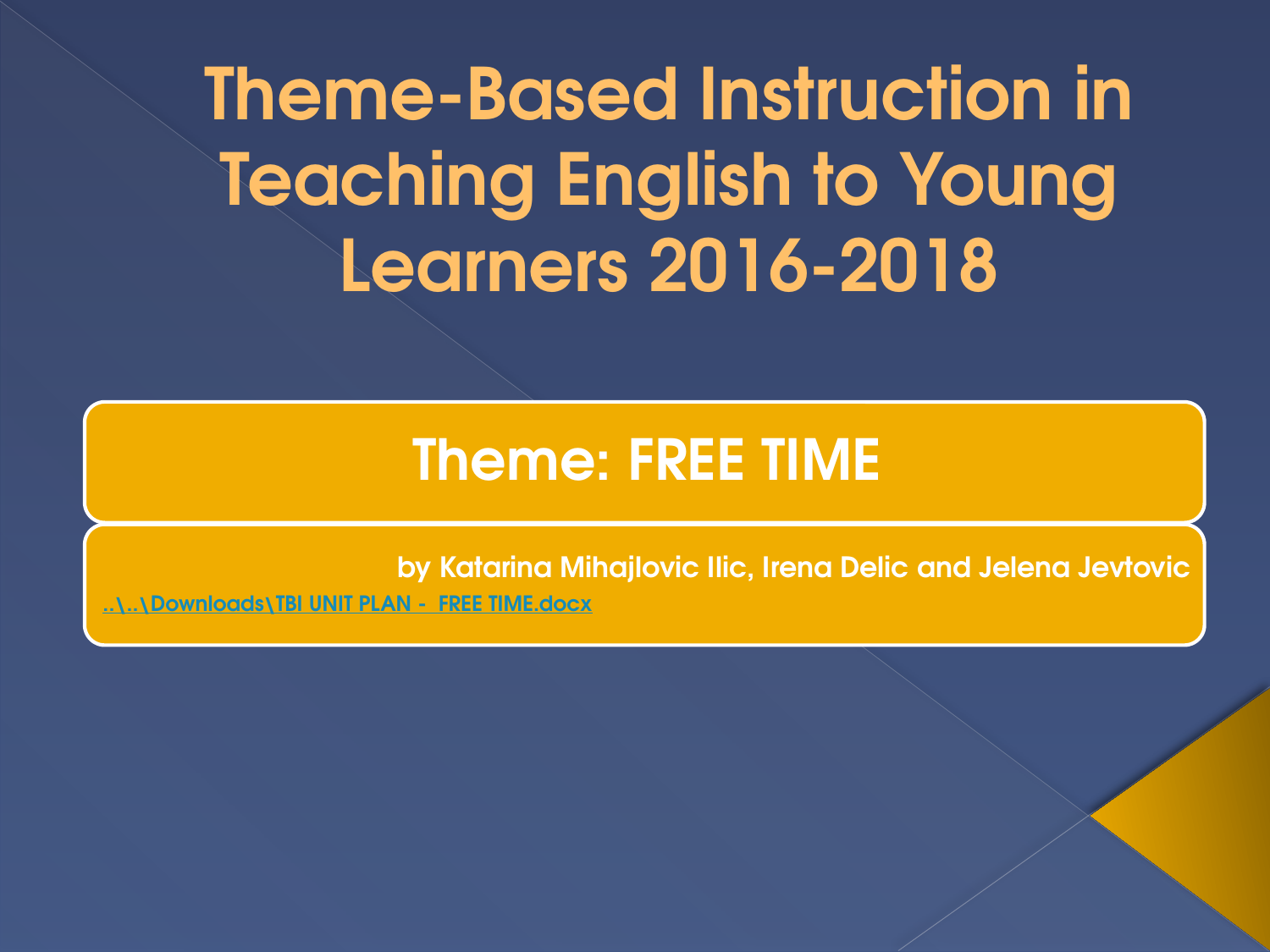

# Theme-Based Instruction in Teaching English to Young Learners 2016-2018
Theme: FREE TIME

   by Katarina Mihajlovic Ilic, Irena Delic and Jelena Jevtovic
..\..\Downloads\TBI UNIT PLAN -  FREE TIME.docx